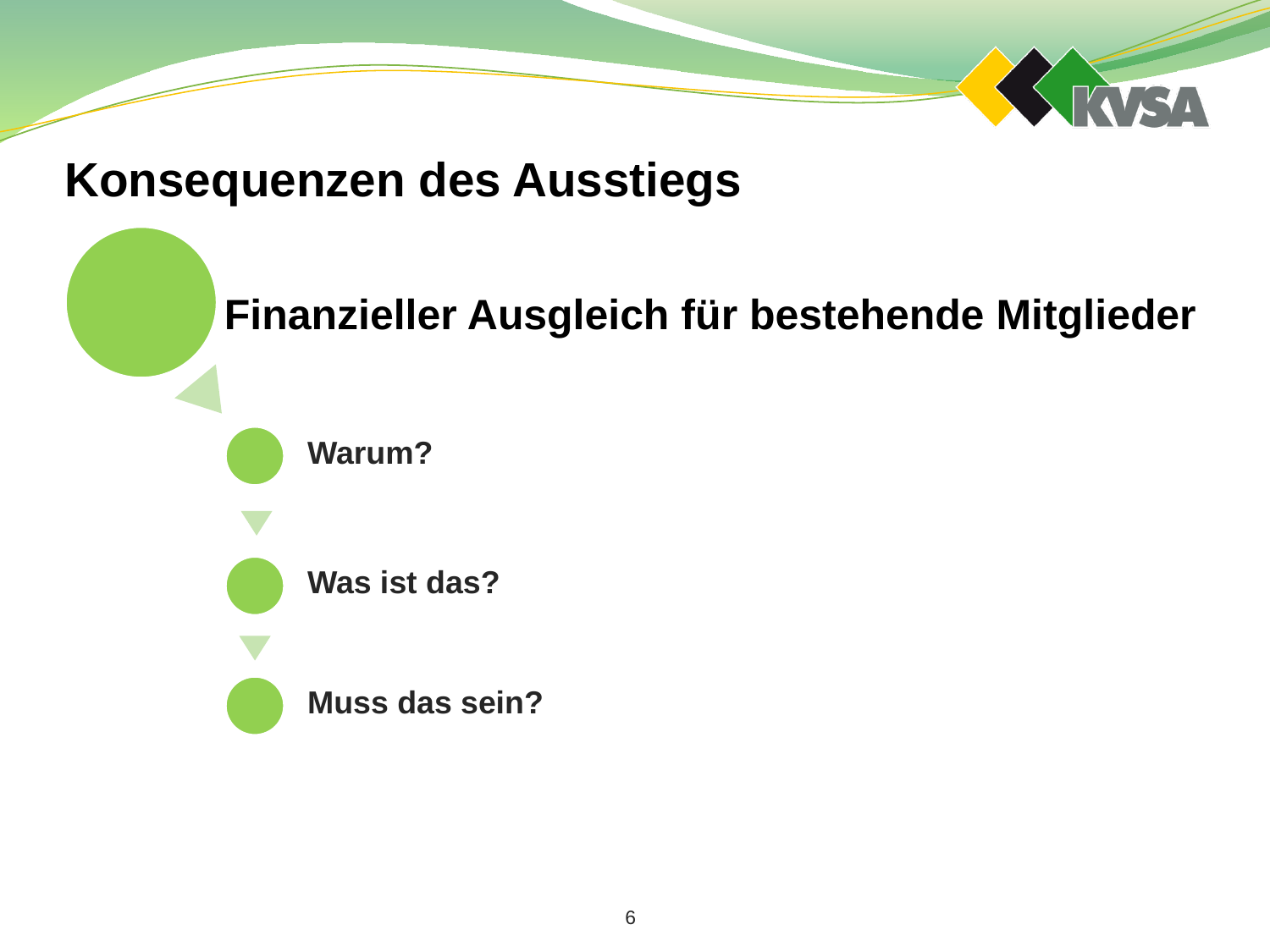

# Konsequenzen des Ausstiegs

Finanzieller Ausgleich für bestehende Mitglieder

Warum?

Was ist das?

Muss das sein?